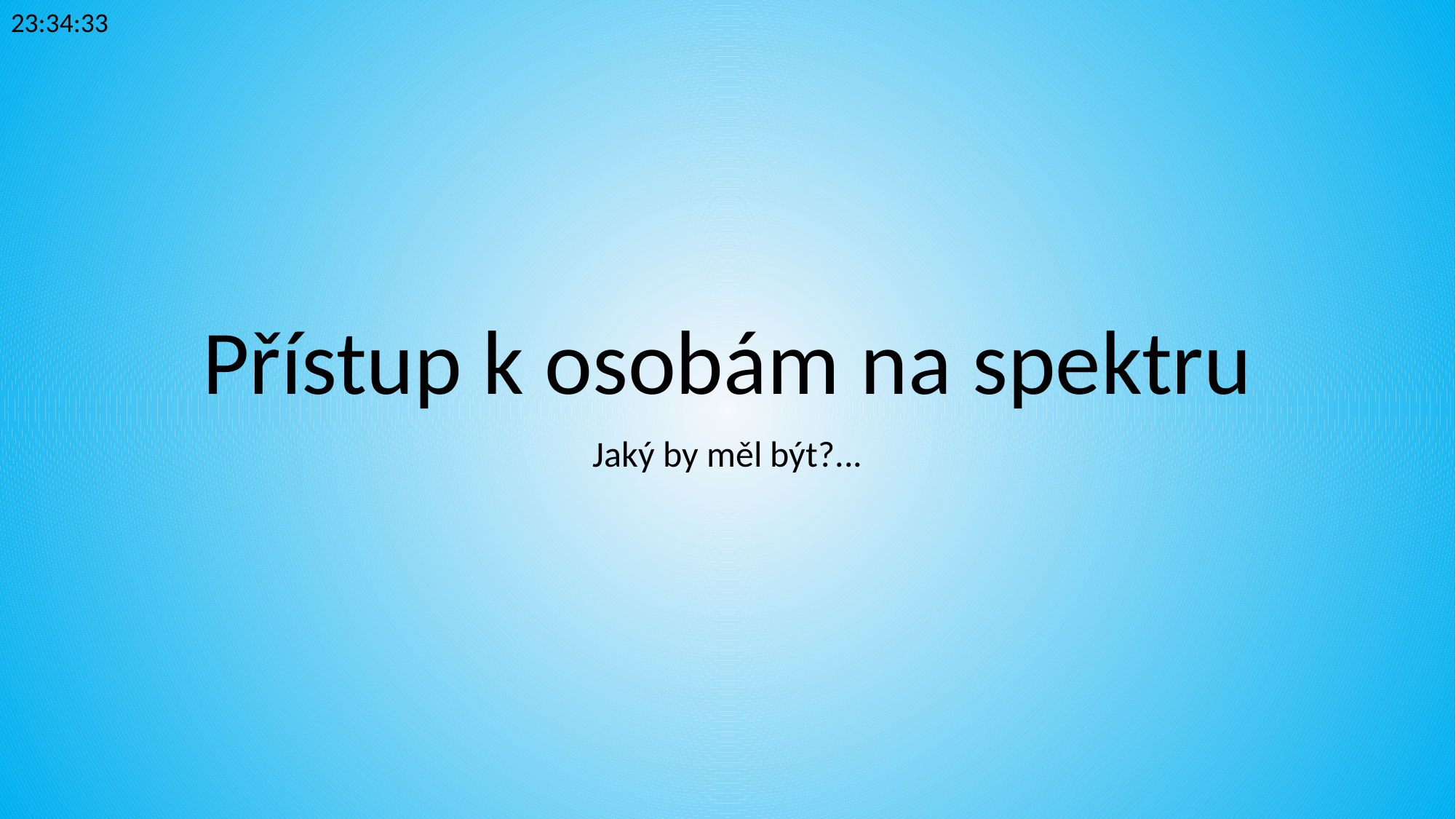

23:34:33
# Přístup k osobám na spektru
Jaký by měl být?...